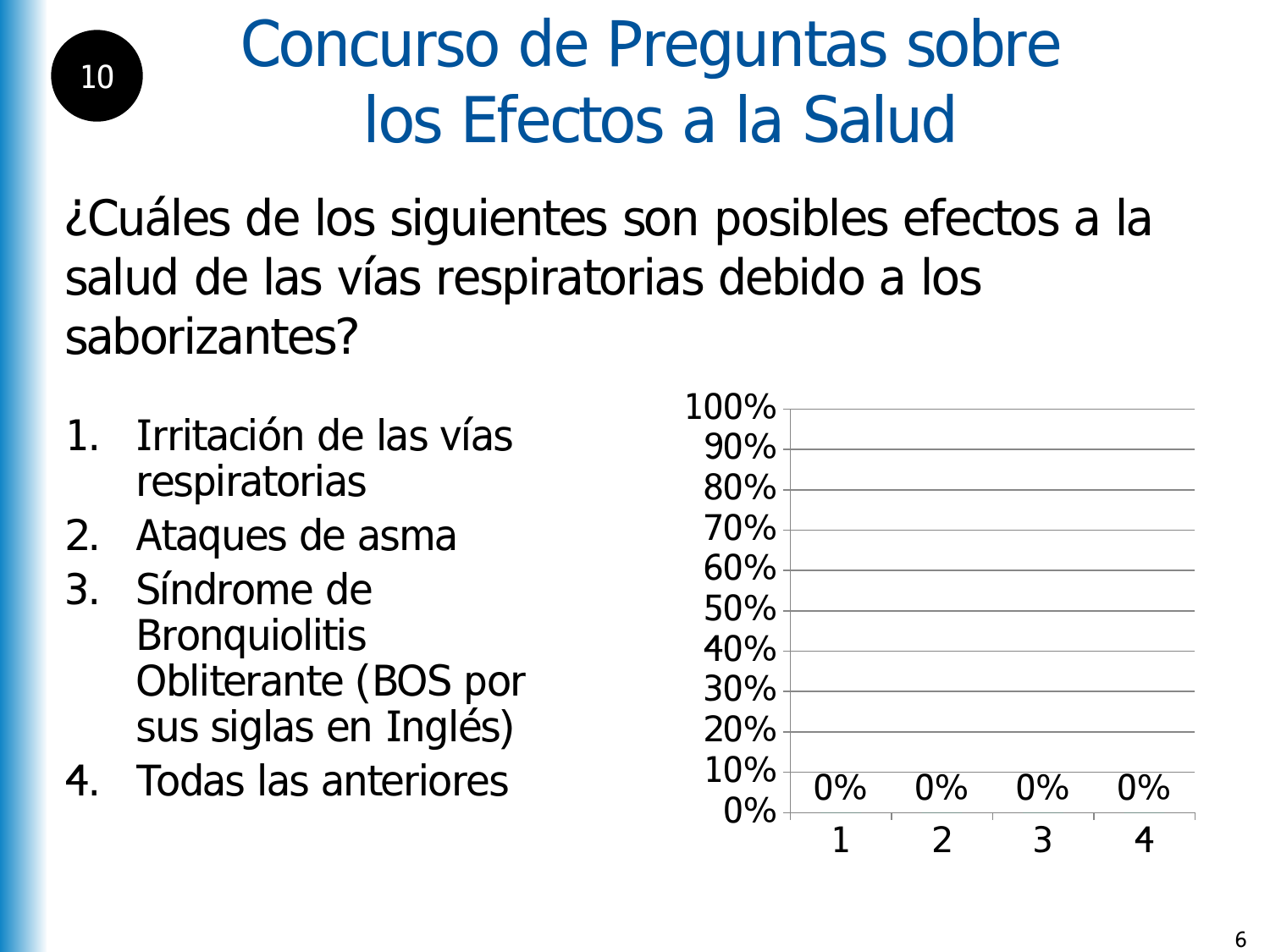

Concurso de Preguntas sobre
los Efectos a la Salud
10
¿Cuáles de los siguientes son posibles efectos a la salud de las vías respiratorias debido a los saborizantes?

### Chart

| Category | 1 |
|---|---|
| 1 | 0.0 |
| 2 | 0.0 |
| 3 | 0.0 |
| 4 | 0.0 |
Irritación de las vías respiratorias
Ataques de asma
Síndrome de Bronquiolitis Obliterante (BOS por sus siglas en Inglés)
Todas las anteriores
6